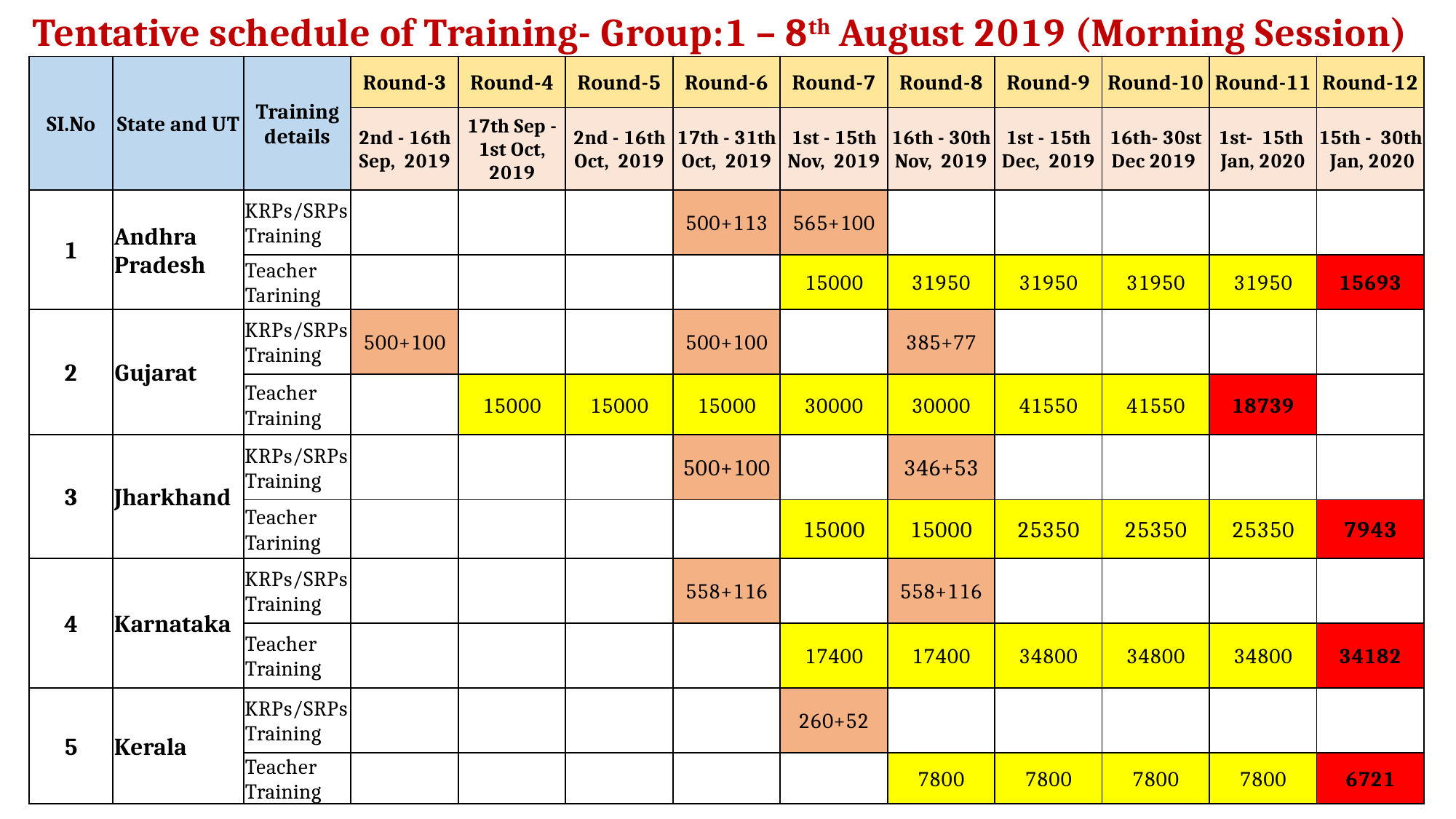

# Tentative schedule of Training- Group:1 – 8th August 2019 (Morning Session)
| SI.No | State and UT | Training details | Round-3 | Round-4 | Round-5 | Round-6 | Round-7 | Round-8 | Round-9 | Round-10 | Round-11 | Round-12 |
| --- | --- | --- | --- | --- | --- | --- | --- | --- | --- | --- | --- | --- |
|  |  |  | 2nd - 16th Sep, 2019 | 17th Sep - 1st Oct, 2019 | 2nd - 16th Oct, 2019 | 17th - 31th Oct, 2019 | 1st - 15th Nov, 2019 | 16th - 30th Nov, 2019 | 1st - 15th Dec, 2019 | 16th- 30st Dec 2019 | 1st- 15th Jan, 2020 | 15th - 30th Jan, 2020 |
| 1 | Andhra Pradesh | KRPs/SRPs Training |  |  |  | 500+113 | 565+100 |  |  |  |  |  |
|  |  | Teacher Tarining |  |  |  |  | 15000 | 31950 | 31950 | 31950 | 31950 | 15693 |
| 2 | Gujarat | KRPs/SRPs Training | 500+100 |  |  | 500+100 |  | 385+77 |  |  |  |  |
|  |  | Teacher Training |  | 15000 | 15000 | 15000 | 30000 | 30000 | 41550 | 41550 | 18739 |  |
| 3 | Jharkhand | KRPs/SRPs Training |  |  |  | 500+100 |  | 346+53 |  |  |  |  |
|  |  | Teacher Tarining |  |  |  |  | 15000 | 15000 | 25350 | 25350 | 25350 | 7943 |
| 4 | Karnataka | KRPs/SRPs Training |  |  |  | 558+116 |  | 558+116 |  |  |  |  |
|  |  | Teacher Training |  |  |  |  | 17400 | 17400 | 34800 | 34800 | 34800 | 34182 |
| 5 | Kerala | KRPs/SRPs Training |  |  |  |  | 260+52 |  |  |  |  |  |
|  |  | Teacher Training |  |  |  |  |  | 7800 | 7800 | 7800 | 7800 | 6721 |